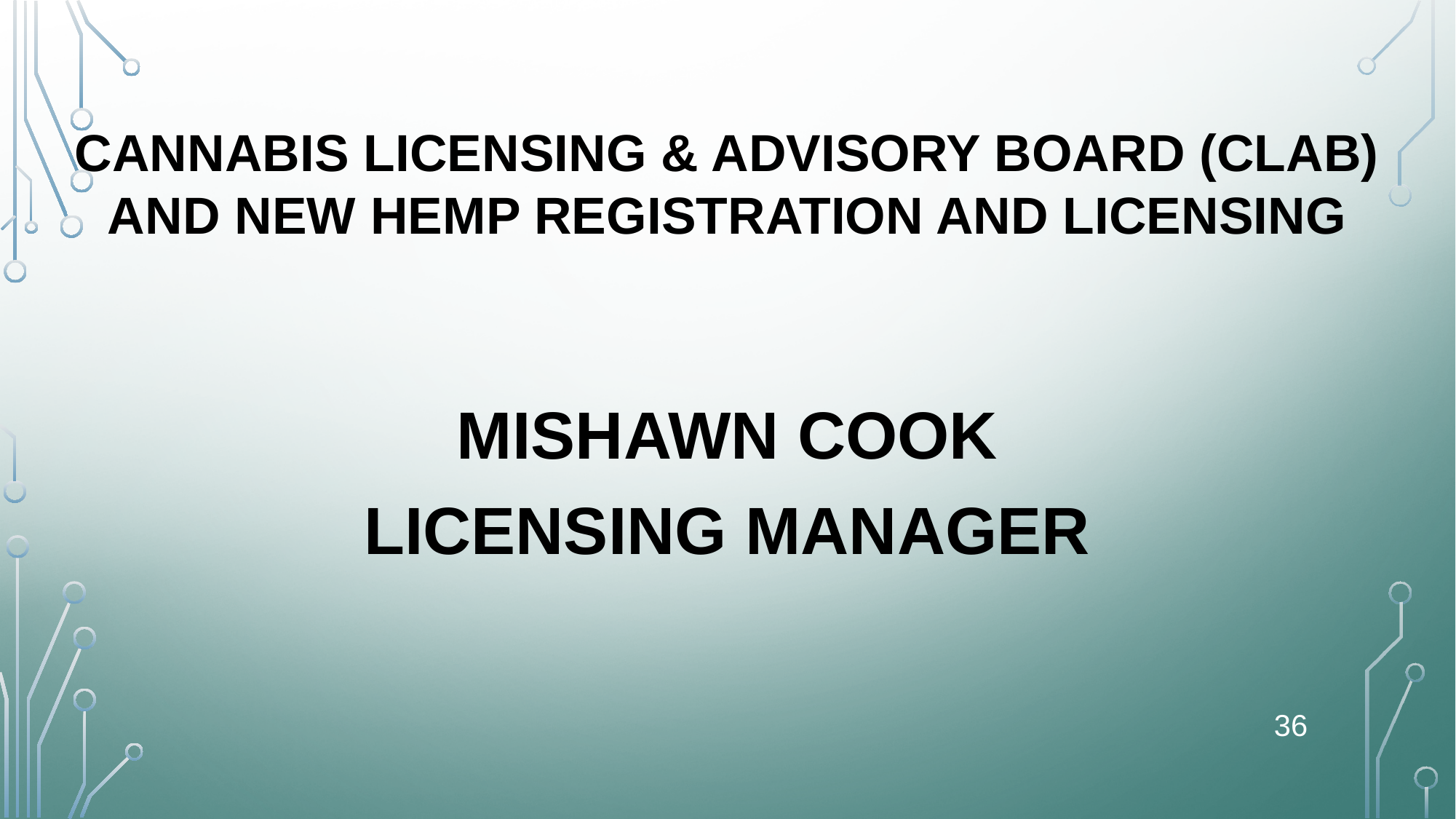

# CANNABIS LICENSING & Advisory BOARD (clab) and new hemp registration and licensing
MISHAWN COOK
LICENSING MANAGER
36